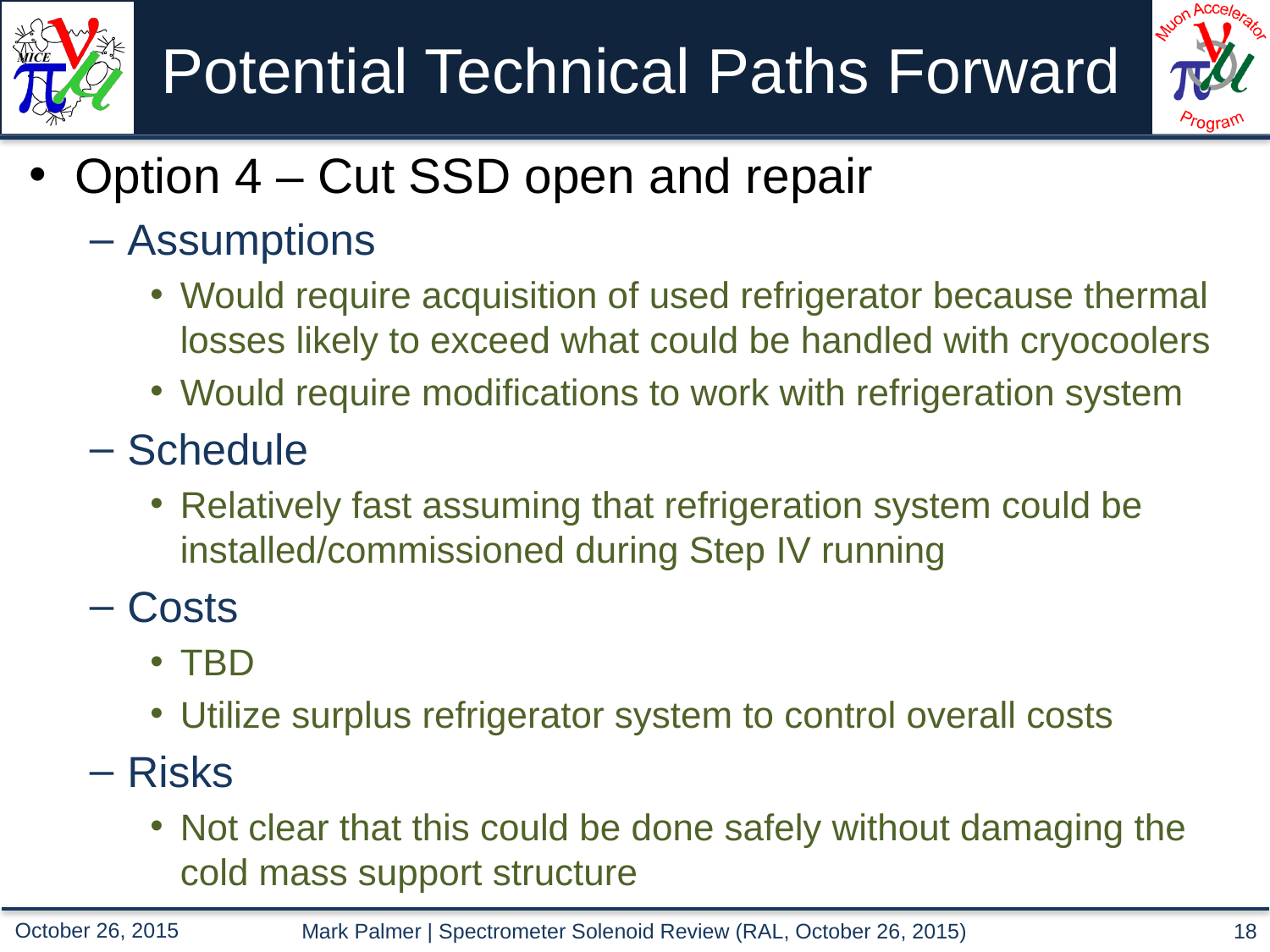

# Potential Technical Paths Forward
Option 4 – Cut SSD open and repair
Assumptions
Would require acquisition of used refrigerator because thermal losses likely to exceed what could be handled with cryocoolers
Would require modifications to work with refrigeration system
Schedule
Relatively fast assuming that refrigeration system could be installed/commissioned during Step IV running
Costs
TBD
Utilize surplus refrigerator system to control overall costs
Risks
Not clear that this could be done safely without damaging the cold mass support structure

Mark Palmer | Spectrometer Solenoid Review (RAL, October 26, 2015)
18
October 26, 2015